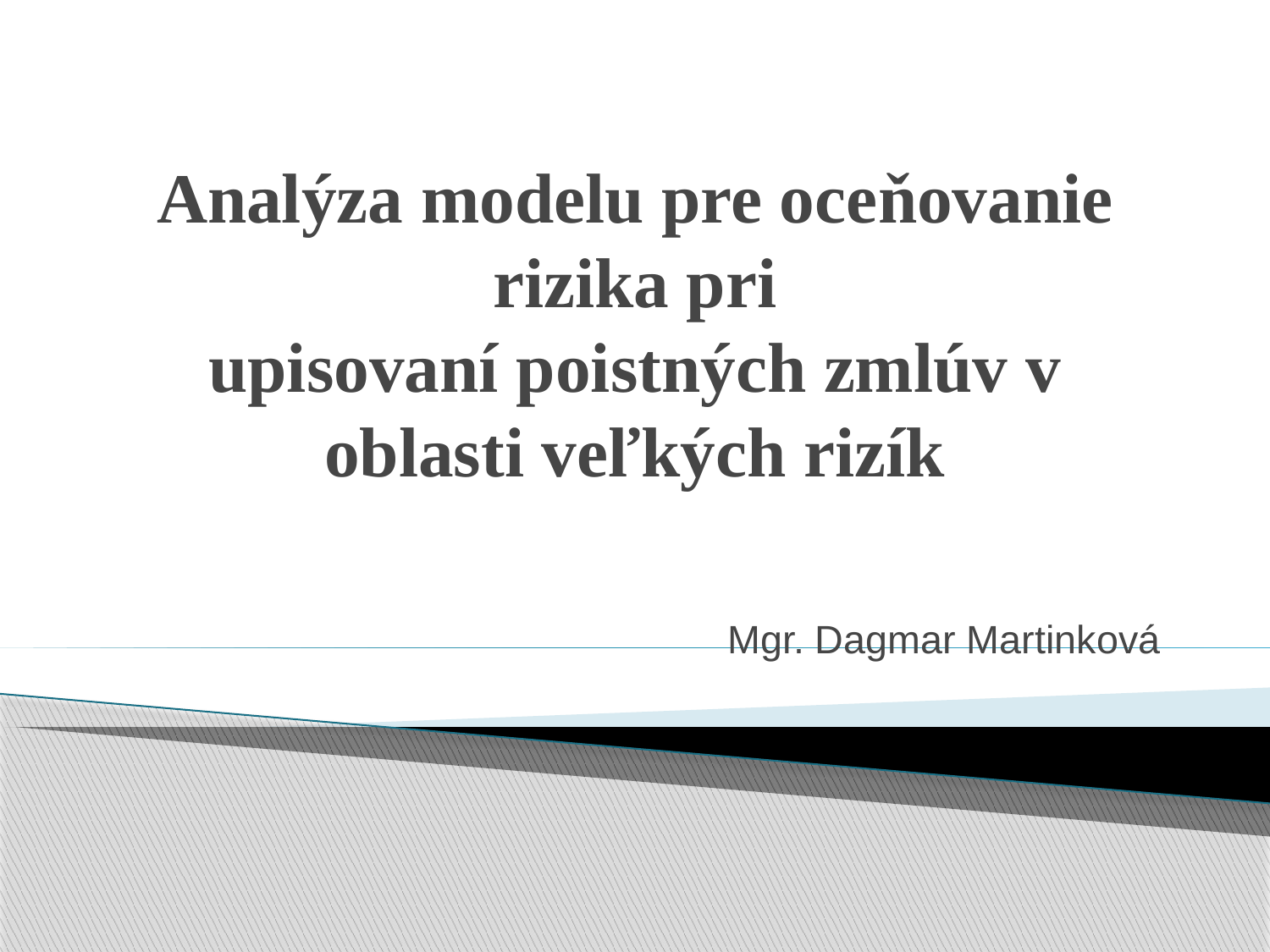

# Analýza modelu pre oceňovanie rizika pri upisovaní poistných zmlúv v oblasti veľkých rizík

Mgr. Dagmar Martinková